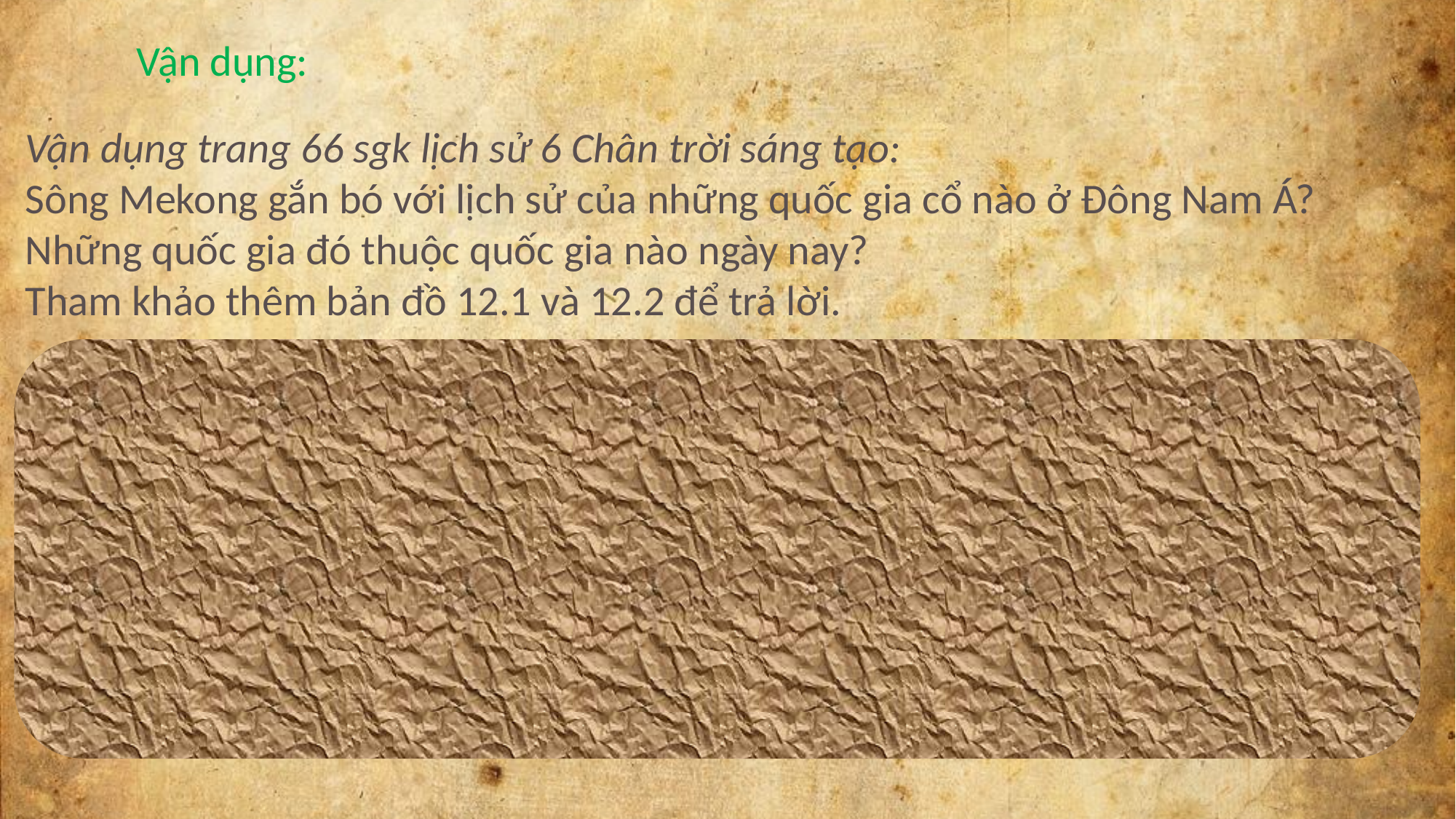

Vận dụng:
Vận dụng trang 66 sgk lịch sử 6 Chân trời sáng tạo:
Sông Mekong gắn bó với lịch sử của những quốc gia cổ nào ở Đông Nam Á? Những quốc gia đó thuộc quốc gia nào ngày nay?
Tham khảo thêm bản đồ 12.1 và 12.2 để trả lời.

Hướng dẫn:
- Các quốc gia cổ gắn bó với sông MêKông gồm: Champa, Phù Nam, Chân Lạp.
- Những vương quốc đó thuộc về các quốc gia ngày nay như:
+ Champa   => thuộc Việt Nam
+ Chân Lạp =>Lào, Campuchia, Thái Lan